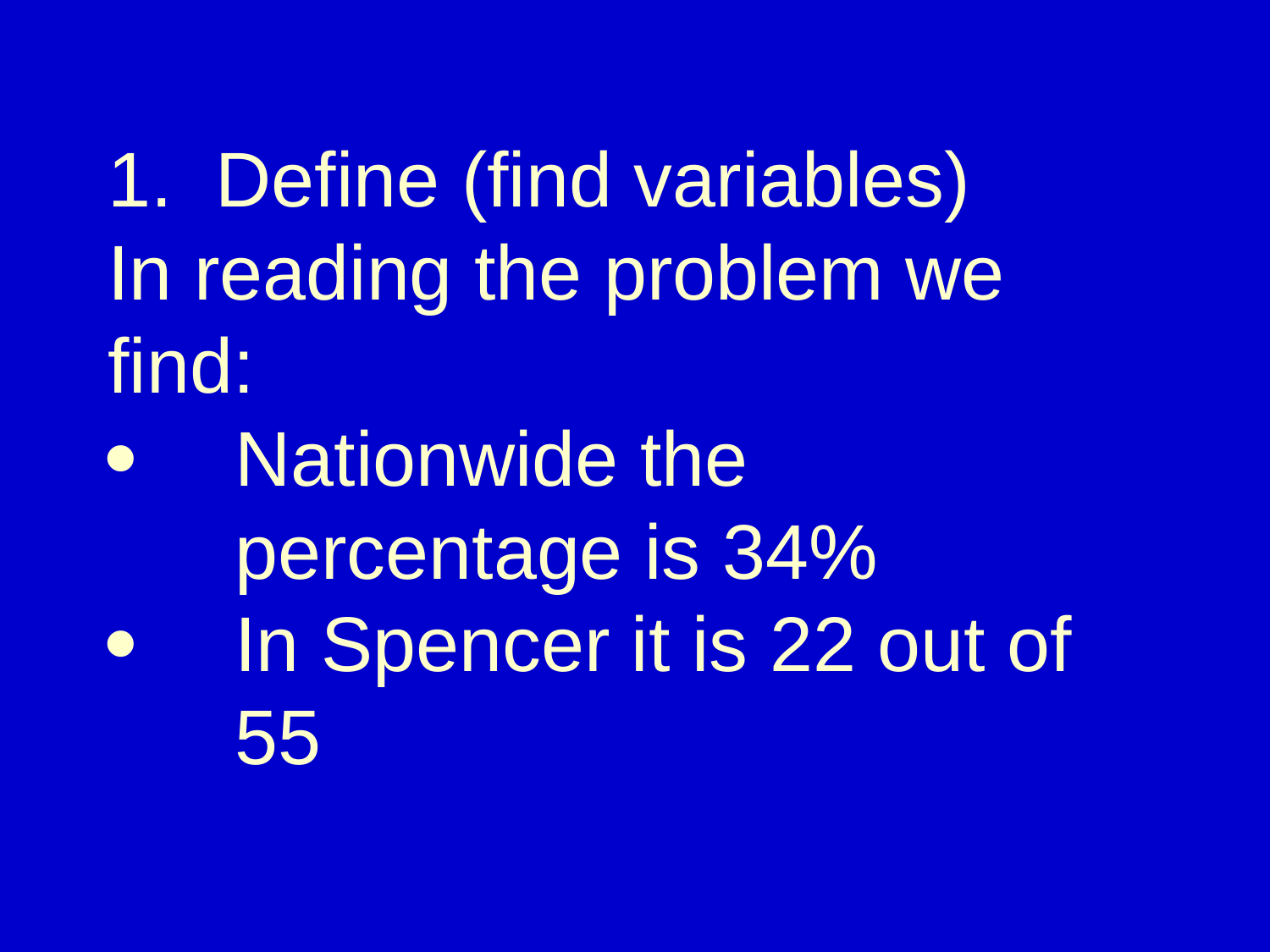

# 1.  Define (find variables) In reading the problem we find: •	Nationwide the percentage is 34% •	In Spencer it is 22 out of 55